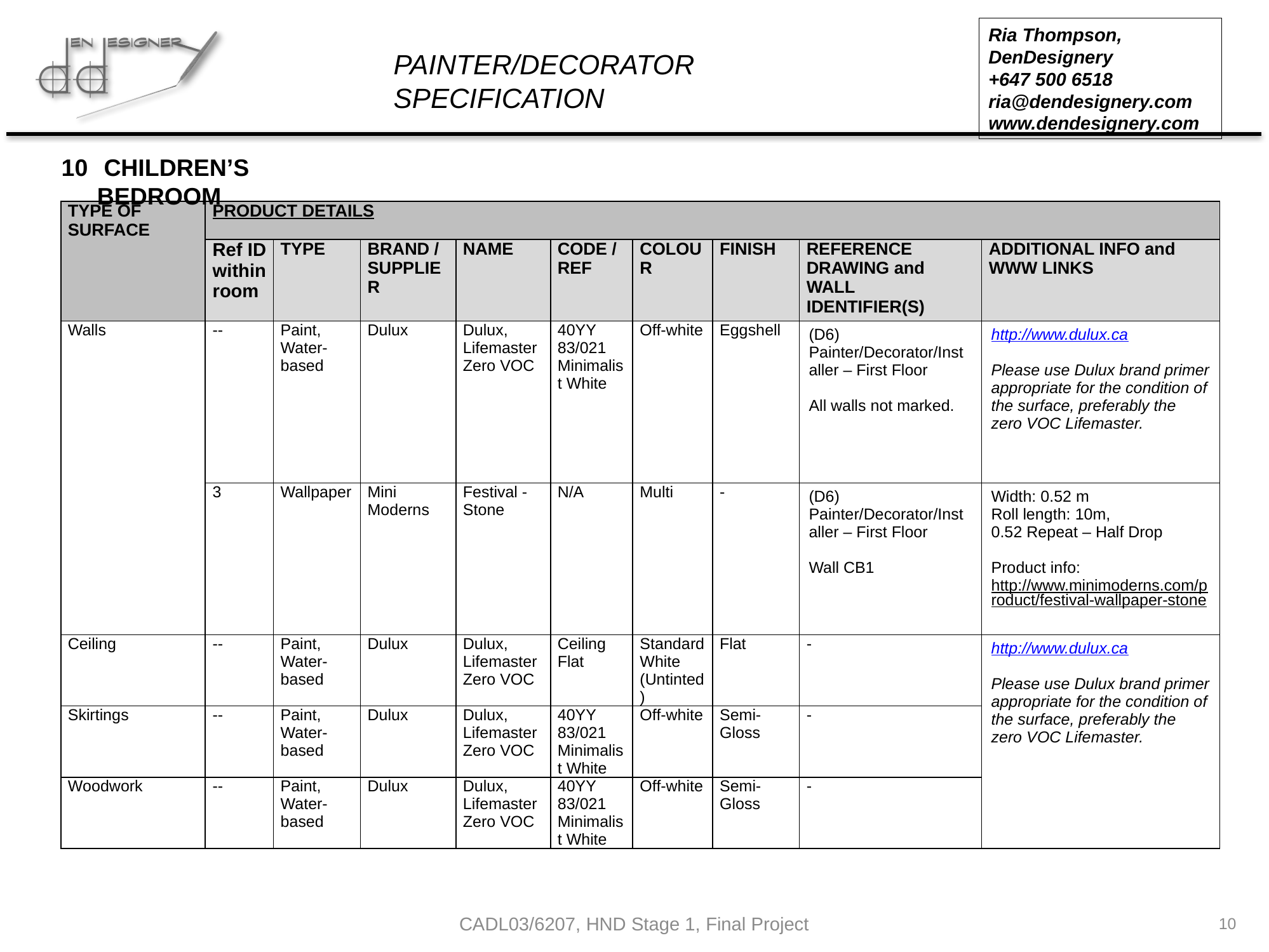

CHILDREN’S BEDROOM
| TYPE OF SURFACE | PRODUCT DETAILS |  |  |  |  |  |  |  |  |
| --- | --- | --- | --- | --- | --- | --- | --- | --- | --- |
|  | Ref ID within room | TYPE | BRAND / SUPPLIER | NAME | CODE / REF | COLOUR | FINISH | REFERENCE DRAWING and WALL IDENTIFIER(S) | ADDITIONAL INFO and WWW LINKS |
| Walls | -- | Paint, Water-based | Dulux | Dulux, Lifemaster Zero VOC | 40YY 83/021 Minimalist White | Off-white | Eggshell | (D6) Painter/Decorator/Installer – First Floor All walls not marked. | http://www.dulux.ca   Please use Dulux brand primer appropriate for the condition of the surface, preferably the zero VOC Lifemaster. |
|  | 3 | Wallpaper | Mini Moderns | Festival -Stone | N/A | Multi | - | (D6) Painter/Decorator/Installer – First Floor Wall CB1 | Width: 0.52 m Roll length: 10m, 0.52 Repeat – Half Drop Product info: http://www.minimoderns.com/product/festival-wallpaper-stone |
| Ceiling | -- | Paint, Water-based | Dulux | Dulux, Lifemaster Zero VOC | Ceiling Flat | Standard White (Untinted) | Flat | - | http://www.dulux.ca   Please use Dulux brand primer appropriate for the condition of the surface, preferably the zero VOC Lifemaster. |
| Skirtings | -- | Paint, Water-based | Dulux | Dulux, Lifemaster Zero VOC | 40YY 83/021 Minimalist White | Off-white | Semi-Gloss | - |  |
| Woodwork | -- | Paint, Water-based | Dulux | Dulux, Lifemaster Zero VOC | 40YY 83/021 Minimalist White | Off-white | Semi-Gloss | - |  |
CADL03/6207, HND Stage 1, Final Project
10